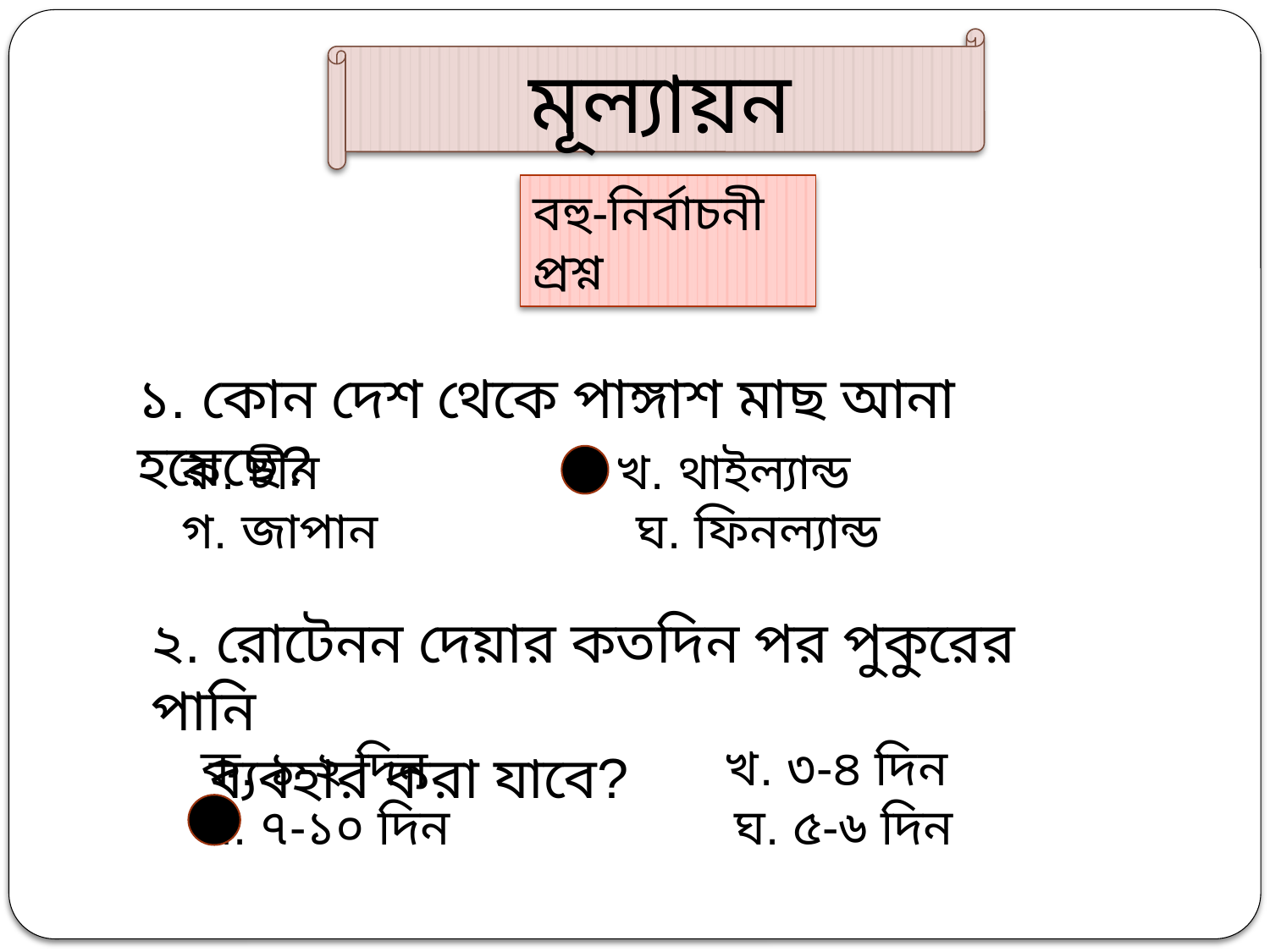

মূল্যায়ন
বহু-নির্বাচনী প্রশ্ন
১. কোন দেশ থেকে পাঙ্গাশ মাছ আনা হয়েছে?
ক. চীন                       খ. থাইল্যান্ড
গ. জাপান                    ঘ. ফিনল্যান্ড

২. রোটেনন দেয়ার কতদিন পর পুকুরের পানি
    ব্যবহার করা যাবে?
ক. ১-২ দিন                       খ. ৩-৪ দিন
গ. ৭-১০ দিন                      ঘ. ৫-৬ দিন